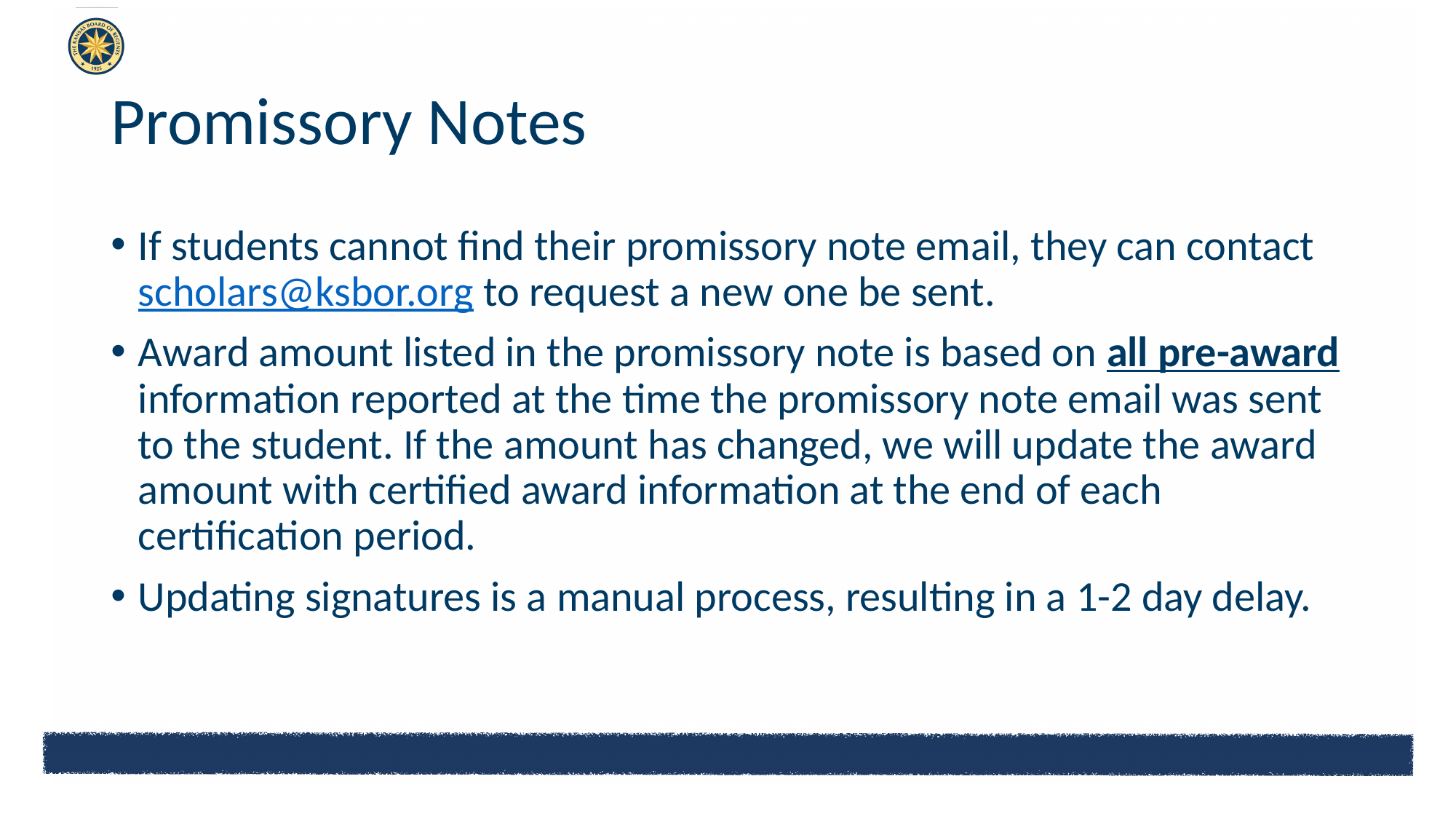

# Promissory Notes
If students cannot find their promissory note email, they can contact scholars@ksbor.org to request a new one be sent.
Award amount listed in the promissory note is based on all pre-award information reported at the time the promissory note email was sent to the student. If the amount has changed, we will update the award amount with certified award information at the end of each certification period.
Updating signatures is a manual process, resulting in a 1-2 day delay.